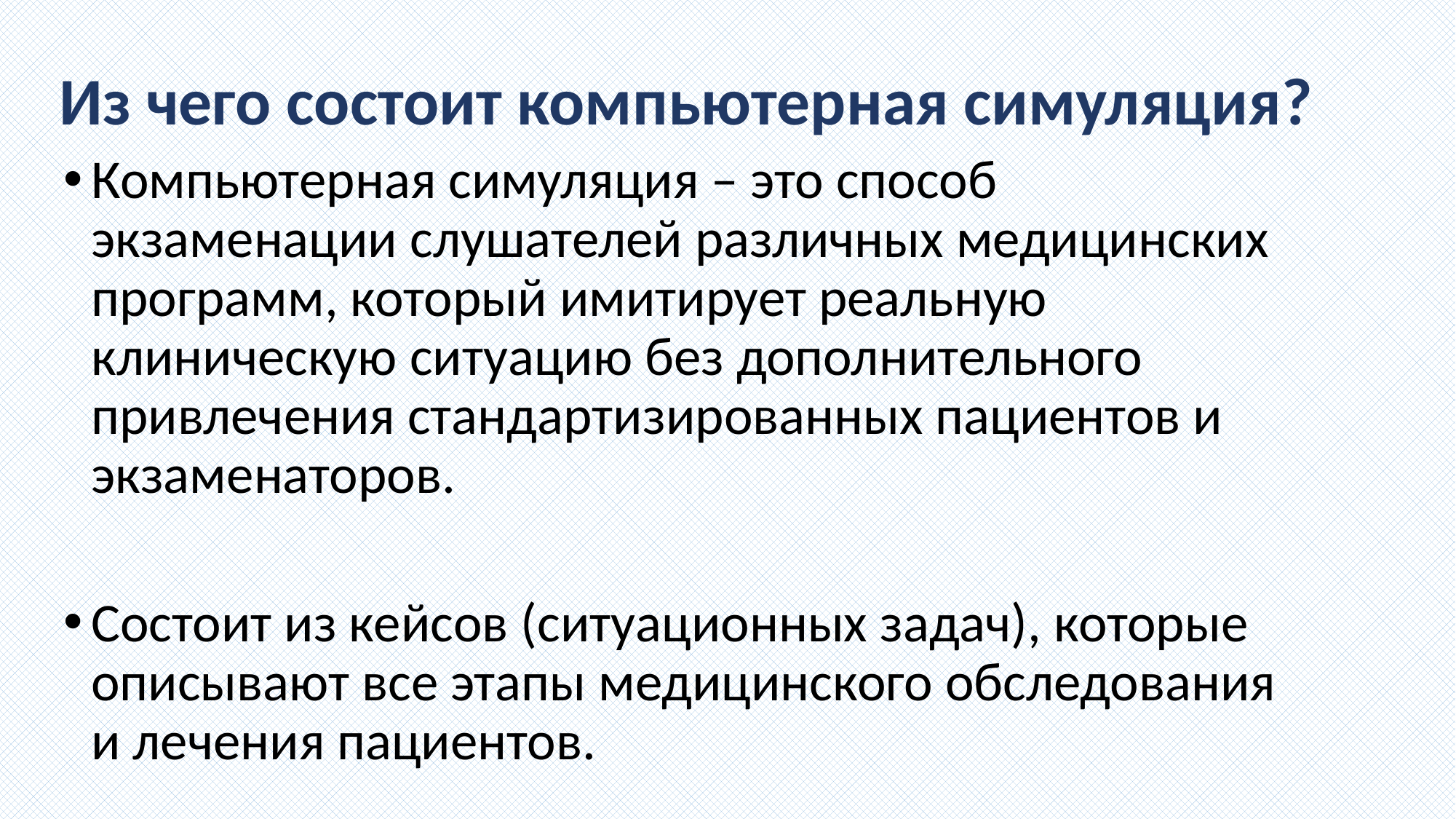

# Из чего состоит компьютерная симуляция?
Компьютерная симуляция – это способ экзаменации слушателей различных медицинских программ, который имитирует реальную клиническую ситуацию без дополнительного привлечения стандартизированных пациентов и экзаменаторов.

Состоит из кейсов (ситуационных задач), которые описывают все этапы медицинского обследования и лечения пациентов.